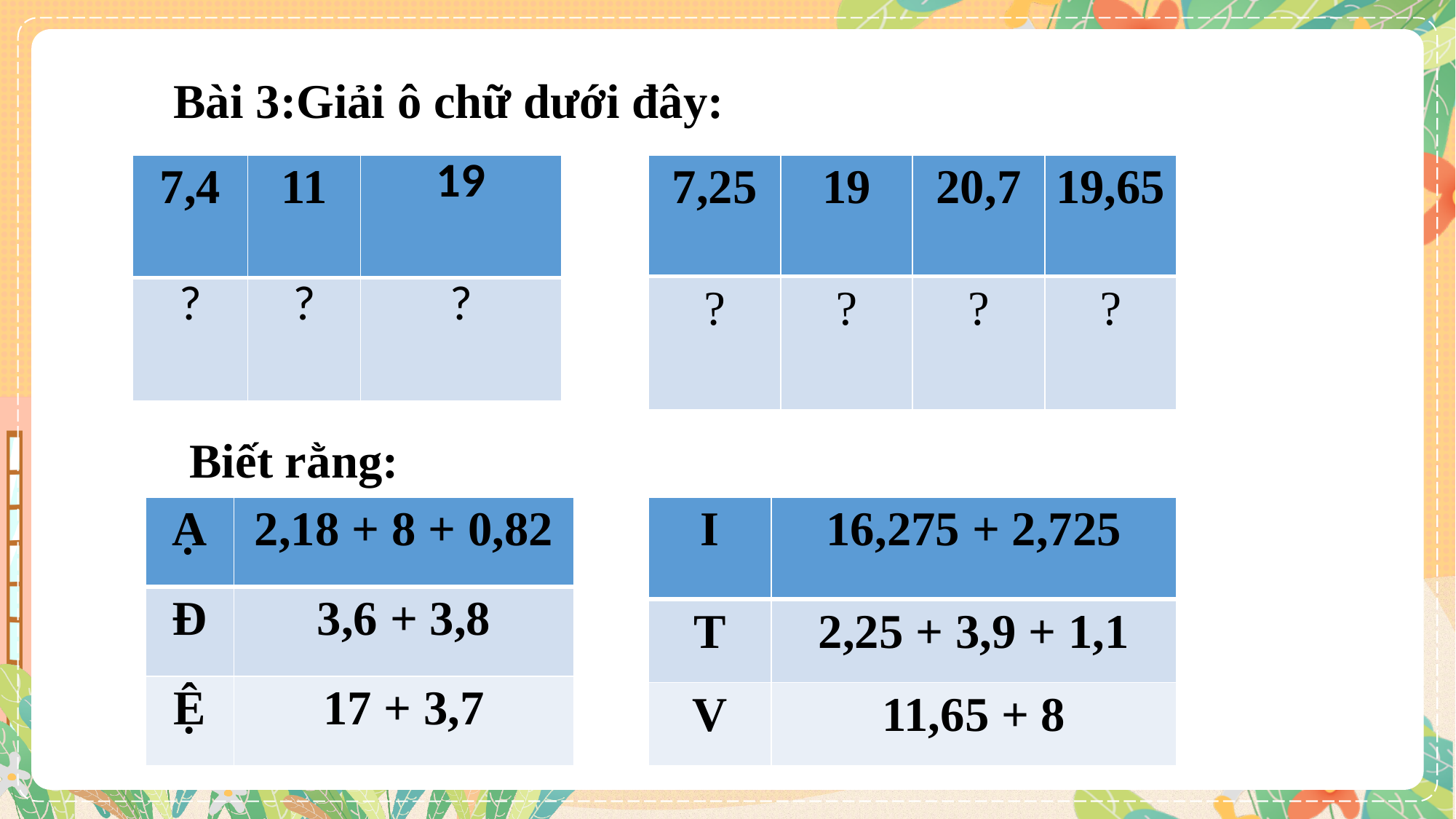

Bài 3:Giải ô chữ dưới đây:
| 7,4 | 11 | 19 |
| --- | --- | --- |
| ? | ? | ? |
| 7,25 | 19 | 20,7 | 19,65 |
| --- | --- | --- | --- |
| ? | ? | ? | ? |
Biết rằng:
| Ạ | 2,18 + 8 + 0,82 |
| --- | --- |
| Đ | 3,6 + 3,8 |
| Ệ | 17 + 3,7 |
| I | 16,275 + 2,725 |
| --- | --- |
| T | 2,25 + 3,9 + 1,1 |
| V | 11,65 + 8 |